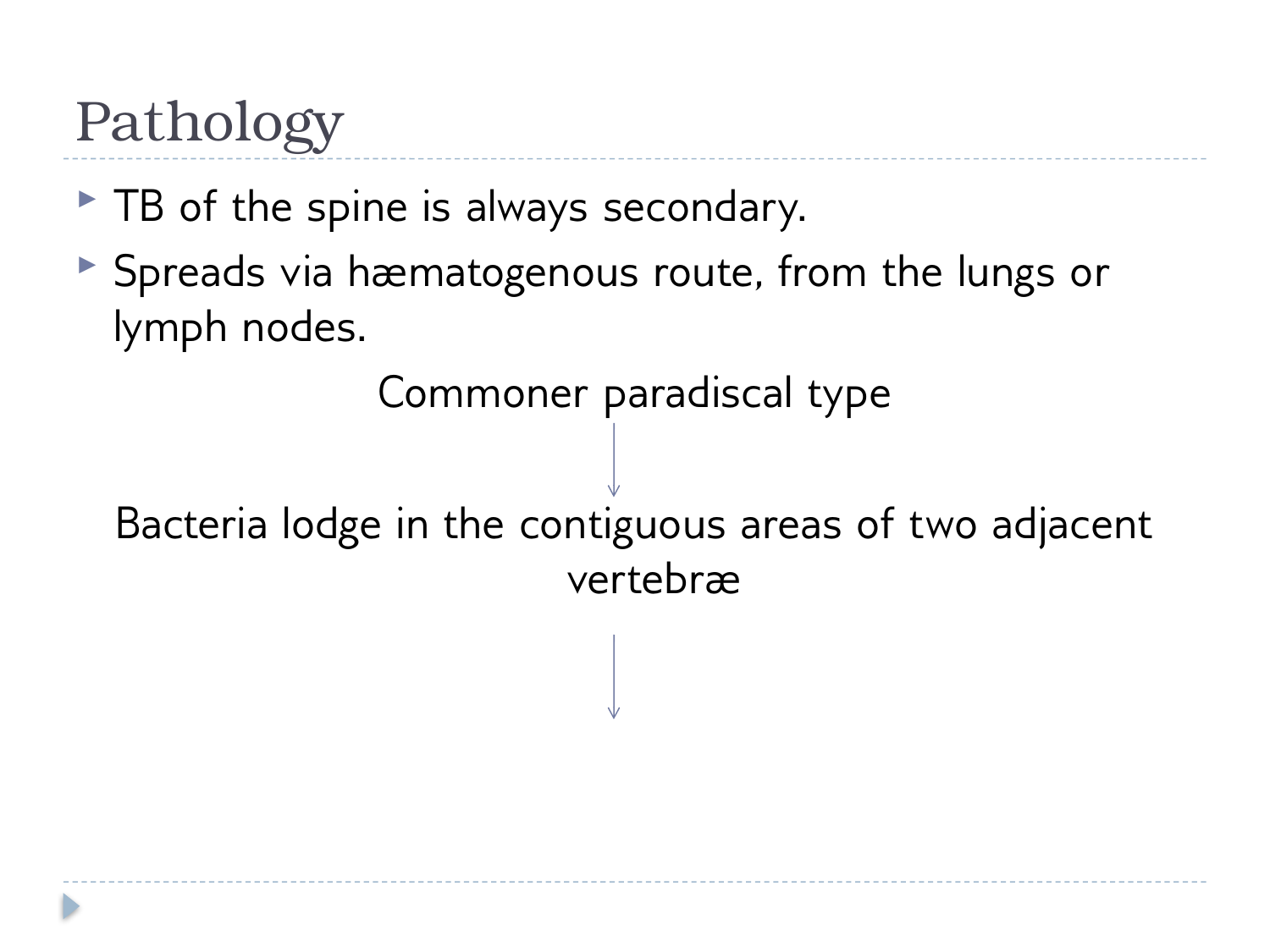

# Pathology
TB of the spine is always secondary.
Spreads via haematogenous route, from the lungs or lymph nodes.
Commoner paradiscal type

Bacteria lodge in the contiguous areas of two adjacent vertebrae